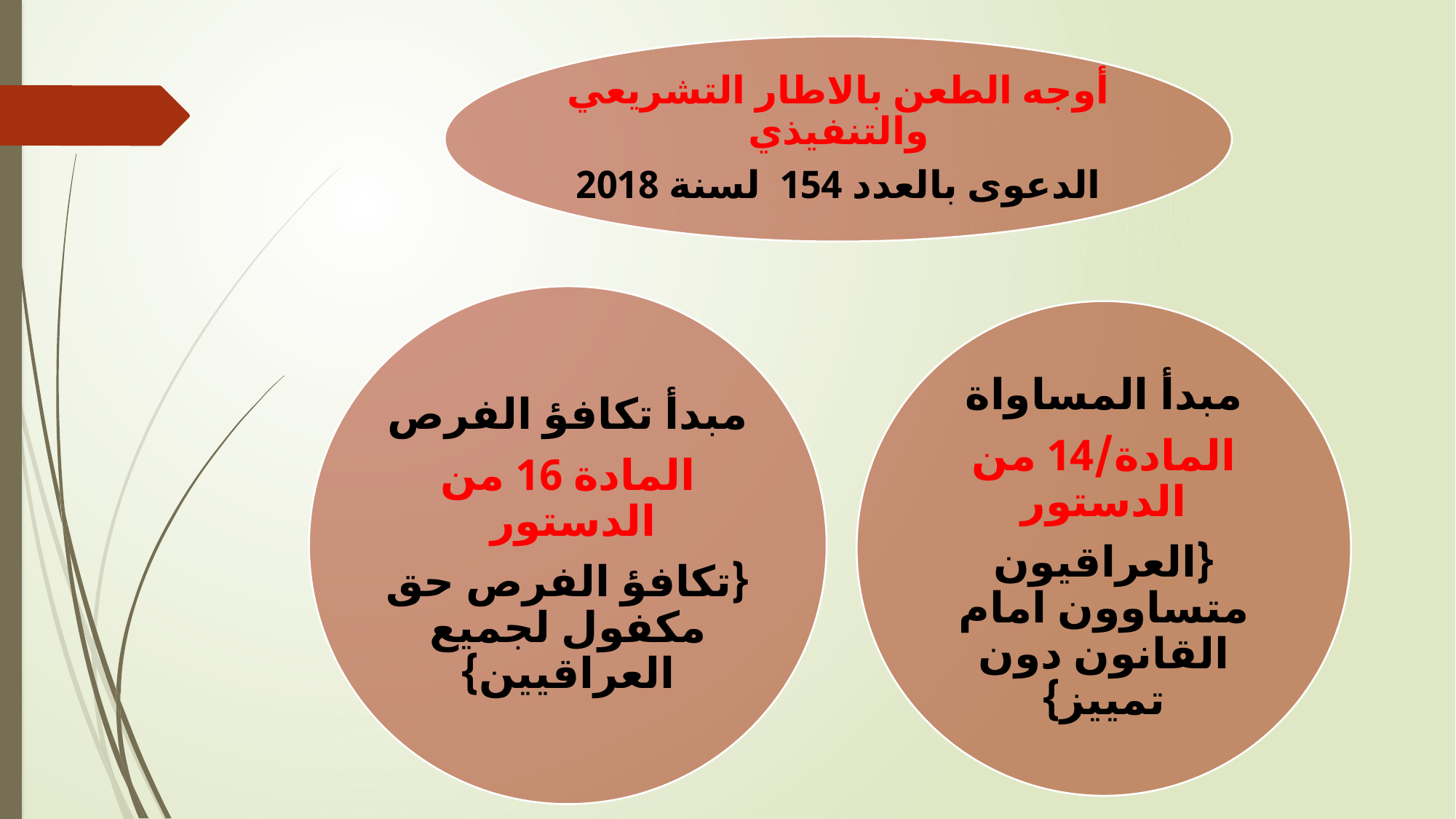

أوجه الطعن بالاطار التشريعي والتنفيذي
الدعوى بالعدد 154  لسنة 2018
مبدأ المساواة
المادة/14 من الدستور
{العراقيون متساوون امام القانون دون تمييز}
مبدأ تكافؤ الفرص
المادة 16 من الدستور
{تكافؤ الفرص حق مكفول لجميع العراقيين}